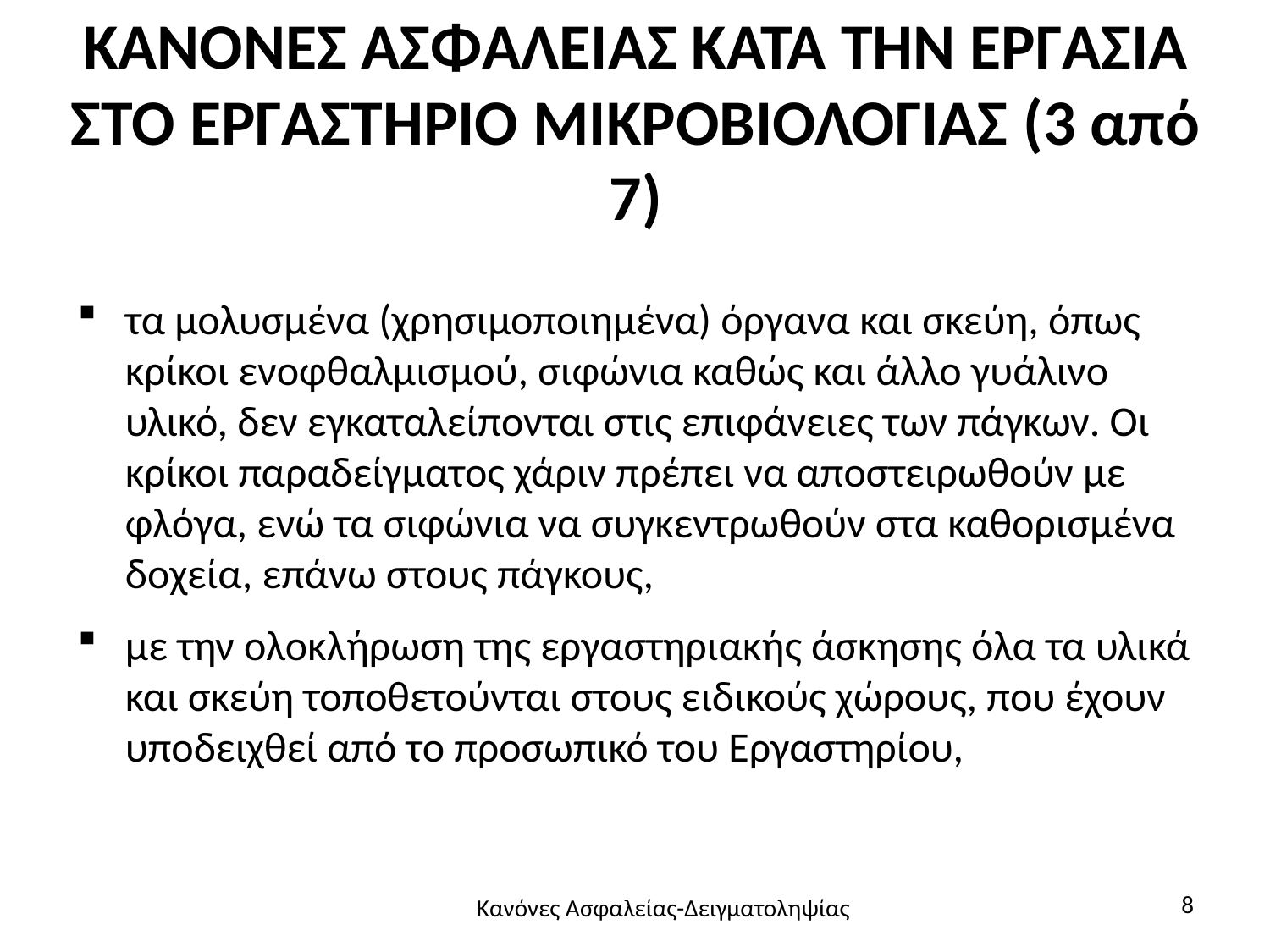

# ΚΑΝΟΝΕΣ ΑΣΦΑΛΕΙΑΣ ΚΑΤΑ ΤΗΝ ΕΡΓΑΣΙΑ ΣΤΟ ΕΡΓΑΣΤΗΡΙΟ ΜΙΚΡΟΒΙΟΛΟΓΙΑΣ (3 από 7)
τα μολυσμένα (χρησιμοποιημένα) όργανα και σκεύη, όπως κρίκοι ενοφθαλμισμού, σιφώνια καθώς και άλλο γυάλινο υλικό, δεν εγκαταλείπονται στις επιφάνειες των πάγκων. Οι κρίκοι παραδείγματος χάριν πρέπει να αποστειρωθούν με φλόγα, ενώ τα σιφώνια να συγκεντρωθούν στα καθορισμένα δοχεία, επάνω στους πάγκους,
με την ολοκλήρωση της εργαστηριακής άσκησης όλα τα υλικά και σκεύη τοποθετούνται στους ειδικούς χώρους, που έχουν υποδειχθεί από το προσωπικό του Εργαστηρίου,
8
Κανόνες Ασφαλείας-Δειγματοληψίας